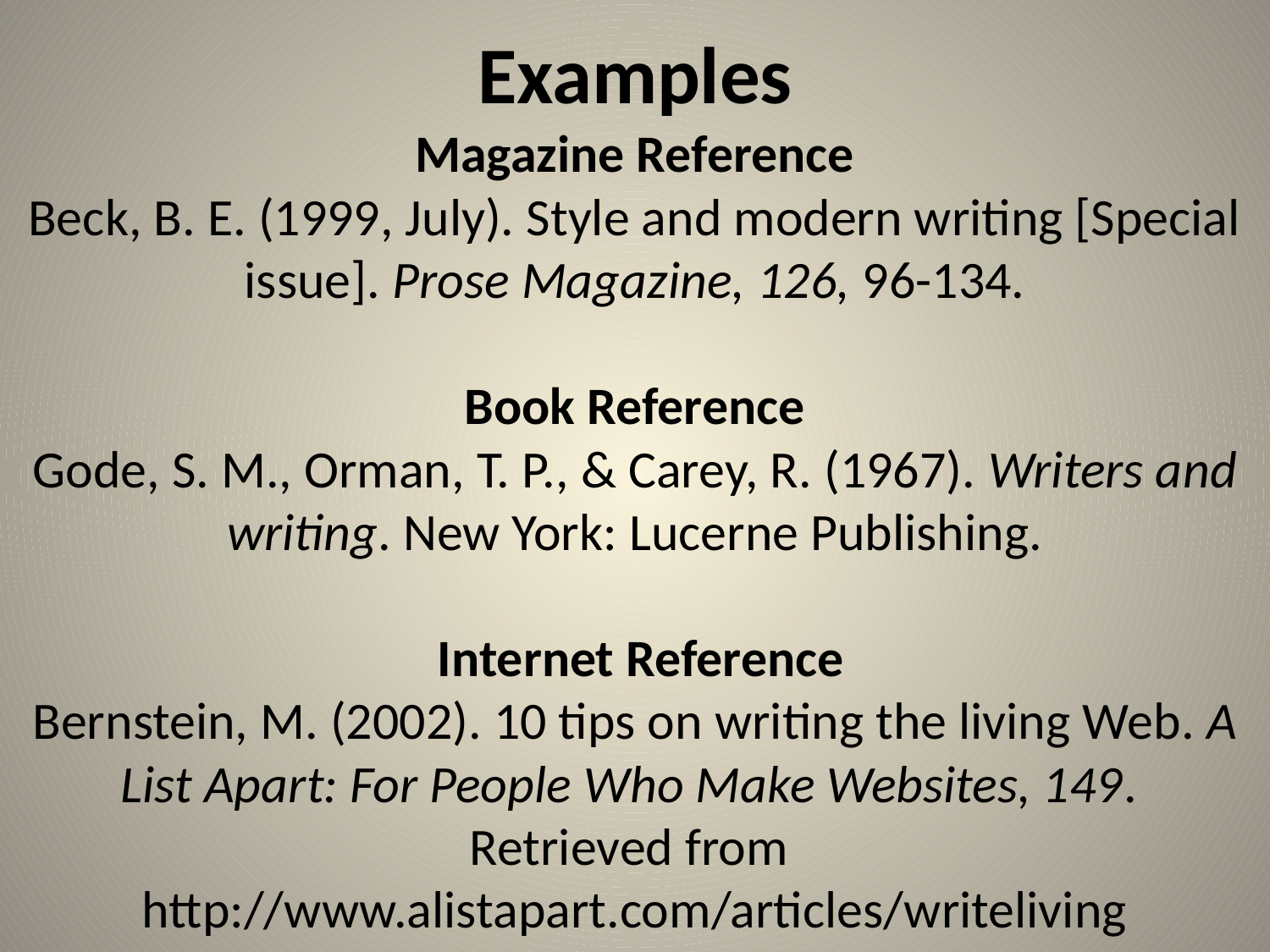

# Examples Magazine Reference Beck, B. E. (1999, July). Style and modern writing [Special issue]. Prose Magazine, 126, 96-134. Book Reference Gode, S. M., Orman, T. P., & Carey, R. (1967). Writers and writing. New York: Lucerne Publishing. Internet Reference Bernstein, M. (2002). 10 tips on writing the living Web. A List Apart: For People Who Make Websites, 149. Retrieved from  http://www.alistapart.com/articles/writeliving